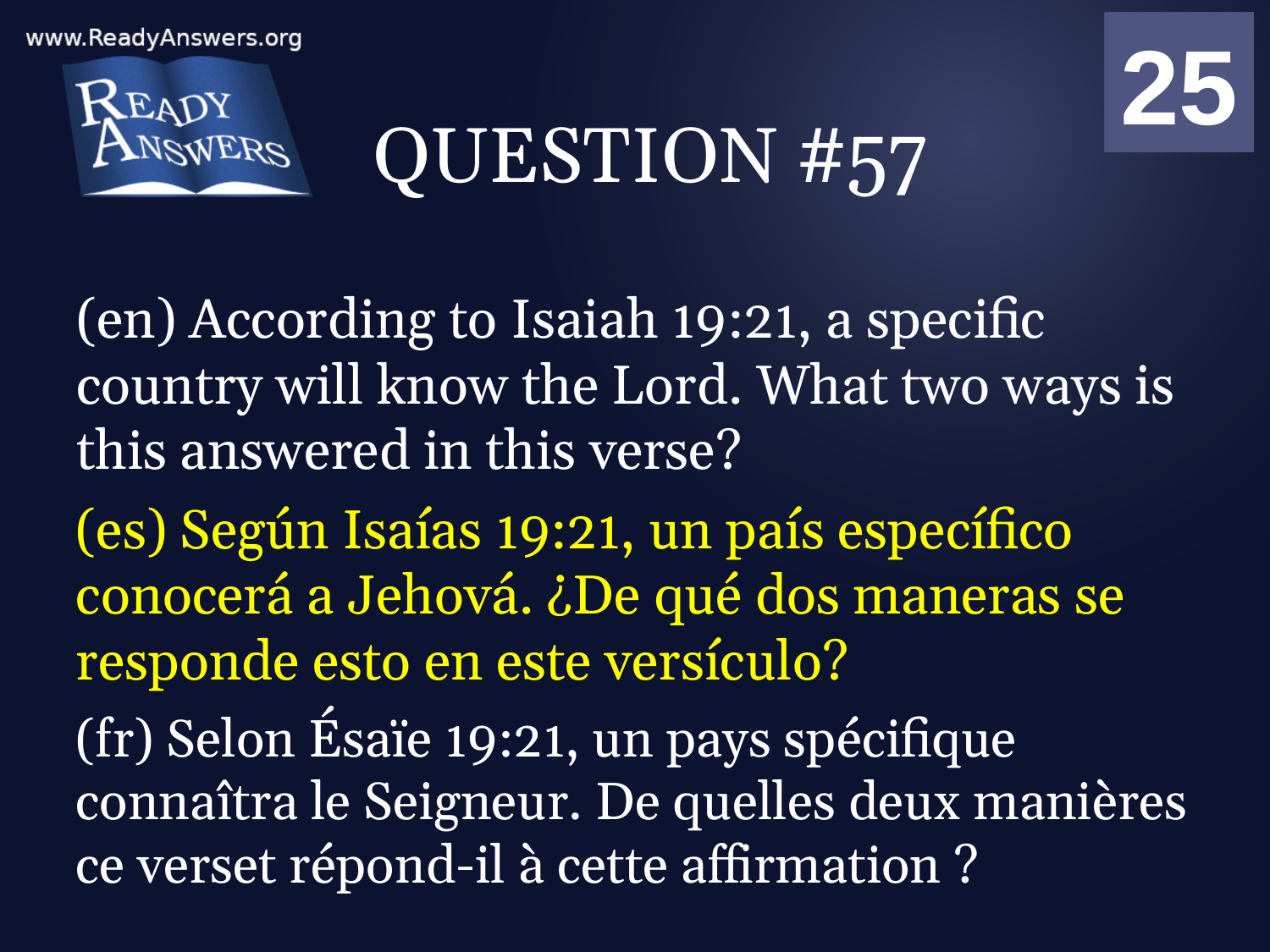

01
02
03
04
05
06
07
08
09
10
11
12
13
14
15
16
17
18
19
20
21
22
23
24
25
00
# QUESTION #57
(en) According to Isaiah 19:21, a specific country will know the Lord. What two ways is this answered in this verse?
(es) Según Isaías 19:21, un país específico conocerá a Jehová. ¿De qué dos maneras se responde esto en este versículo?
(fr) Selon Ésaïe 19:21, un pays spécifique connaîtra le Seigneur. De quelles deux manières ce verset répond-il à cette affirmation ?